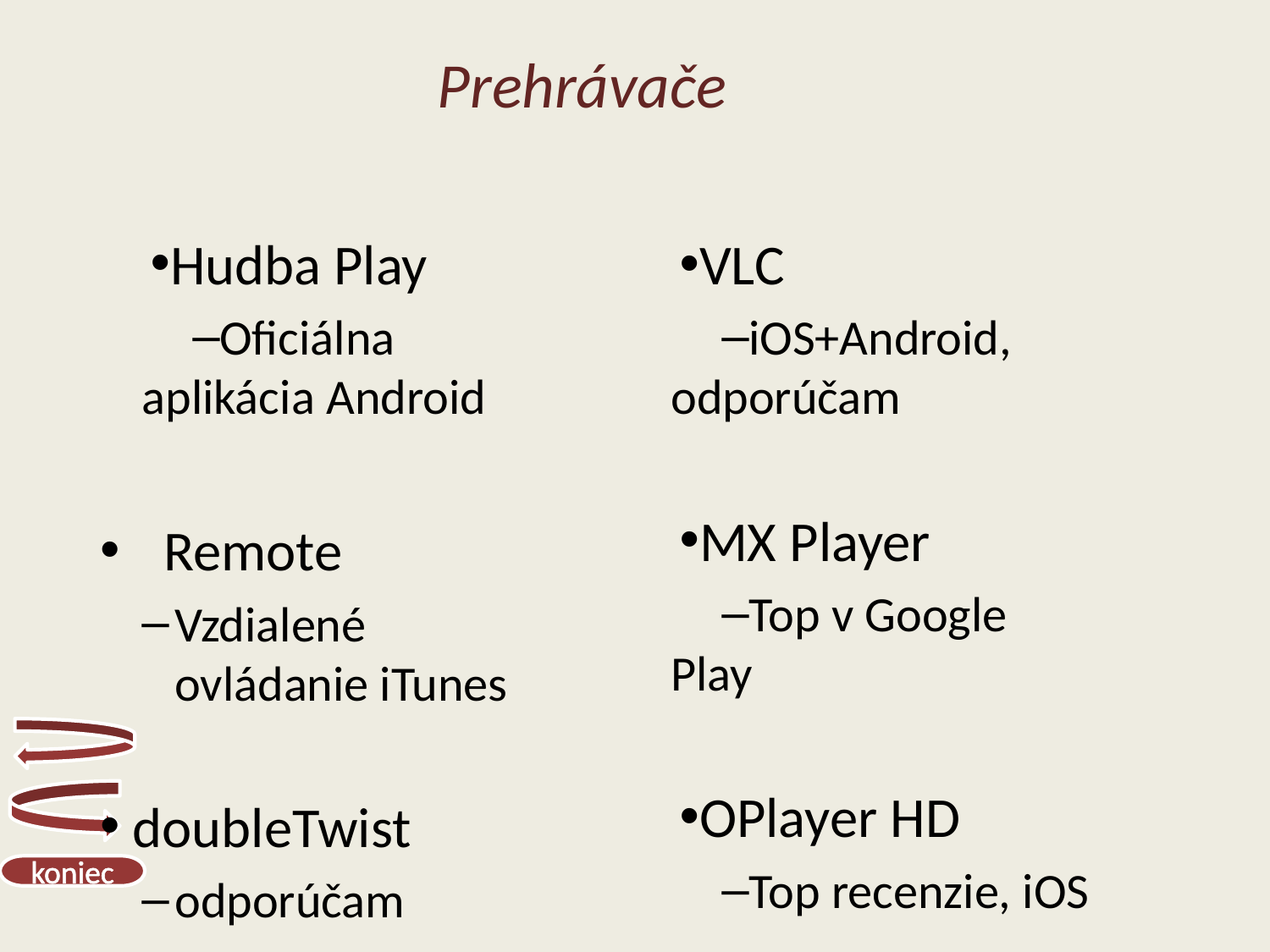

Prehrávače
Hudba Play
Oficiálna aplikácia Android

Remote
Vzdialené ovládanie iTunes

doubleTwist
odporúčam
VLC
iOS+Android, odporúčam

MX Player
Top v Google Play

OPlayer HD
Top recenzie, iOS